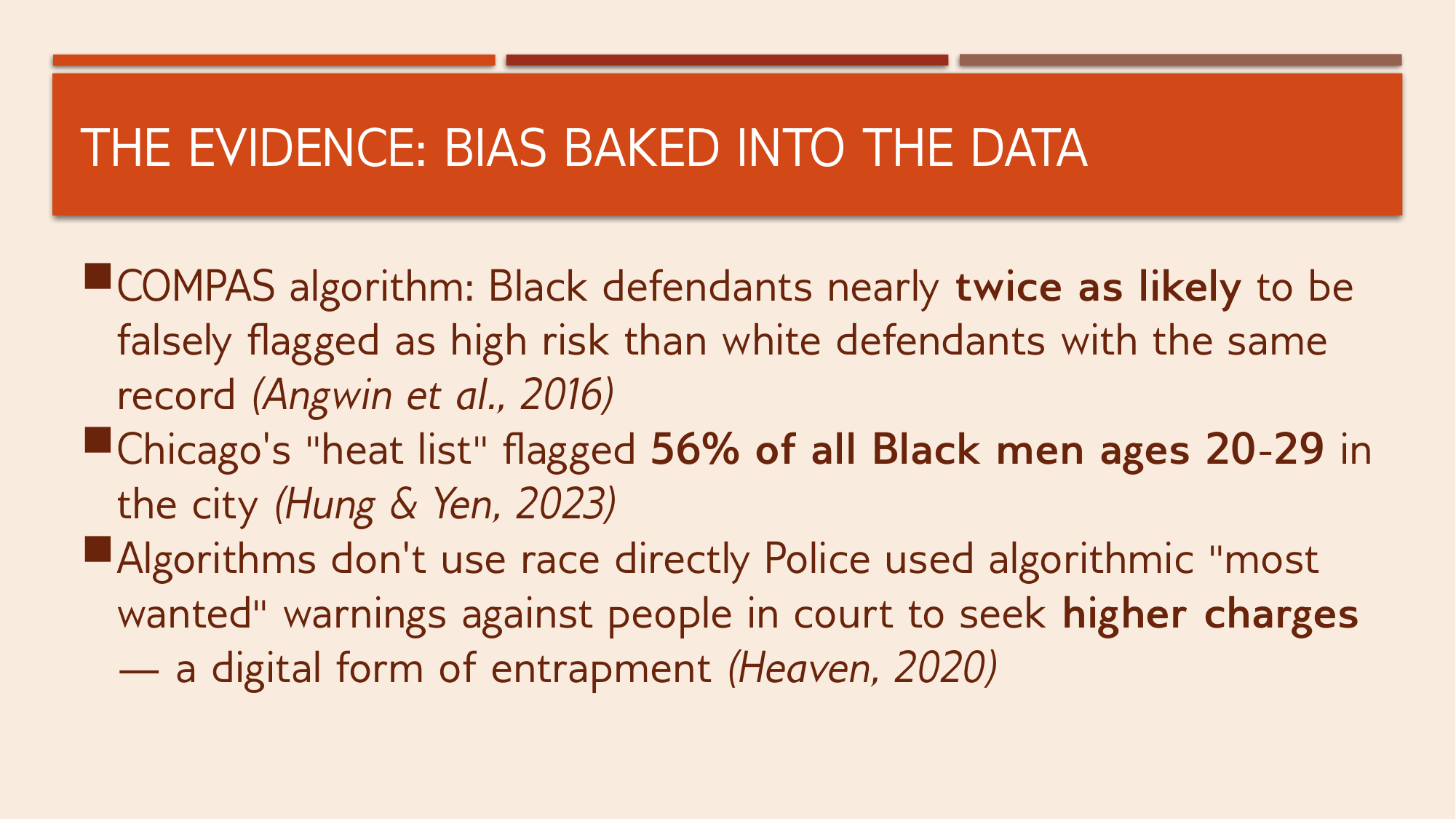

# The evidence: bias baked into the data
COMPAS algorithm: Black defendants nearly twice as likely to be falsely flagged as high risk than white defendants with the same record (Angwin et al., 2016)
Chicago's "heat list" flagged 56% of all Black men ages 20-29 in the city (Hung & Yen, 2023)
Algorithms don't use race directly Police used algorithmic "most wanted" warnings against people in court to seek higher charges — a digital form of entrapment (Heaven, 2020)